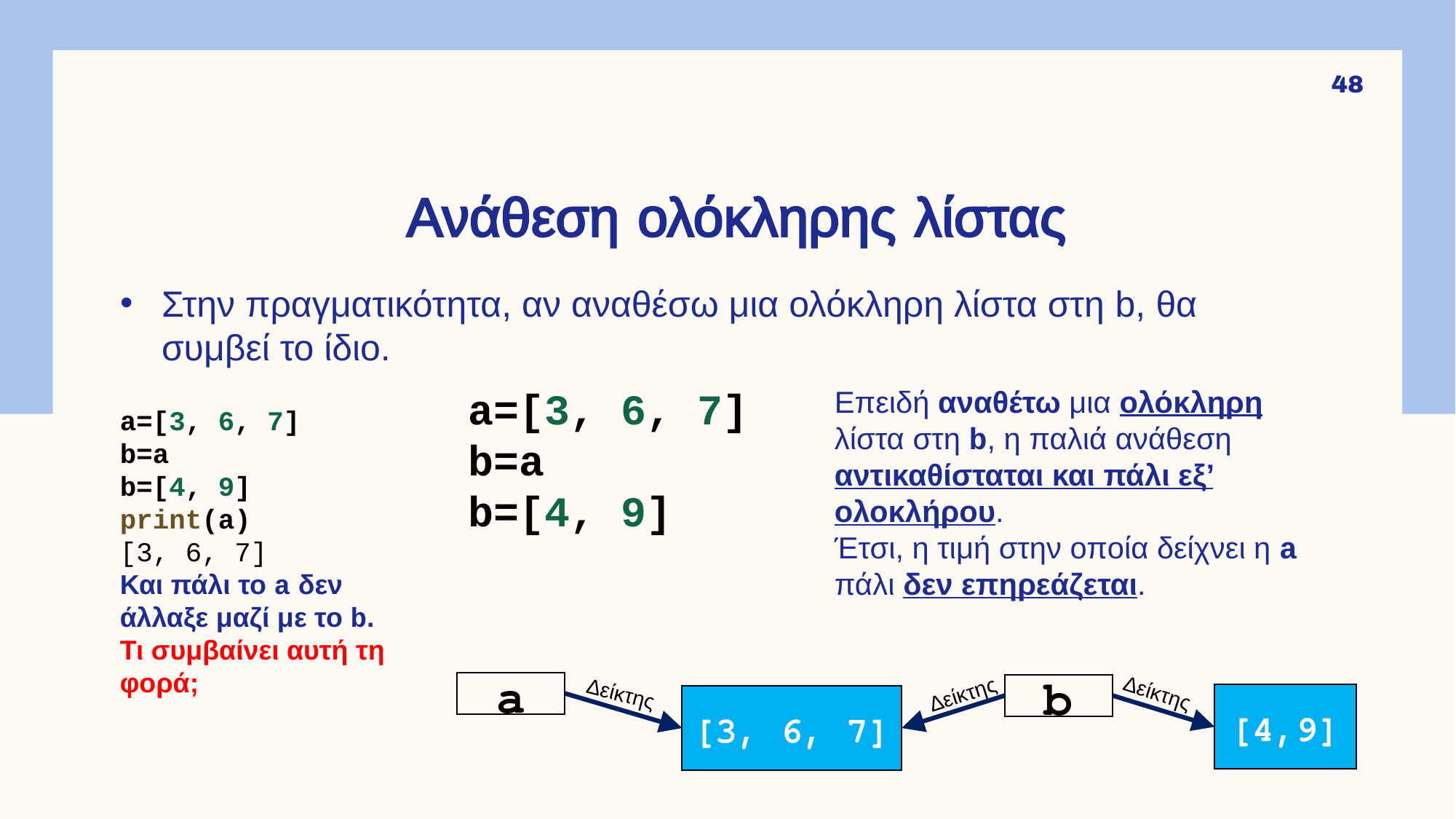

48
# Ανάθεση ολόκληρης λίστας
Στην πραγματικότητα, αν αναθέσω μια ολόκληρη λίστα στη b, θα συμβεί το ίδιο.
a=[3, 6, 7]
b=a
b=[4, 9]
Επειδή αναθέτω μια ολόκληρη λίστα στη b, η παλιά ανάθεση αντικαθίσταται και πάλι εξ’ ολοκλήρου.
Έτσι, η τιμή στην οποία δείχνει η a πάλι δεν επηρεάζεται.
a=[3, 6, 7]
b=a
b=[4, 9]
print(a)
[3, 6, 7]
Και πάλι το a δεν άλλαξε μαζί με το b.
Τι συμβαίνει αυτή τη φορά;
a
Δείκτης
b
Δείκτης
Δείκτης
[4,9]
[3, 6, 7]